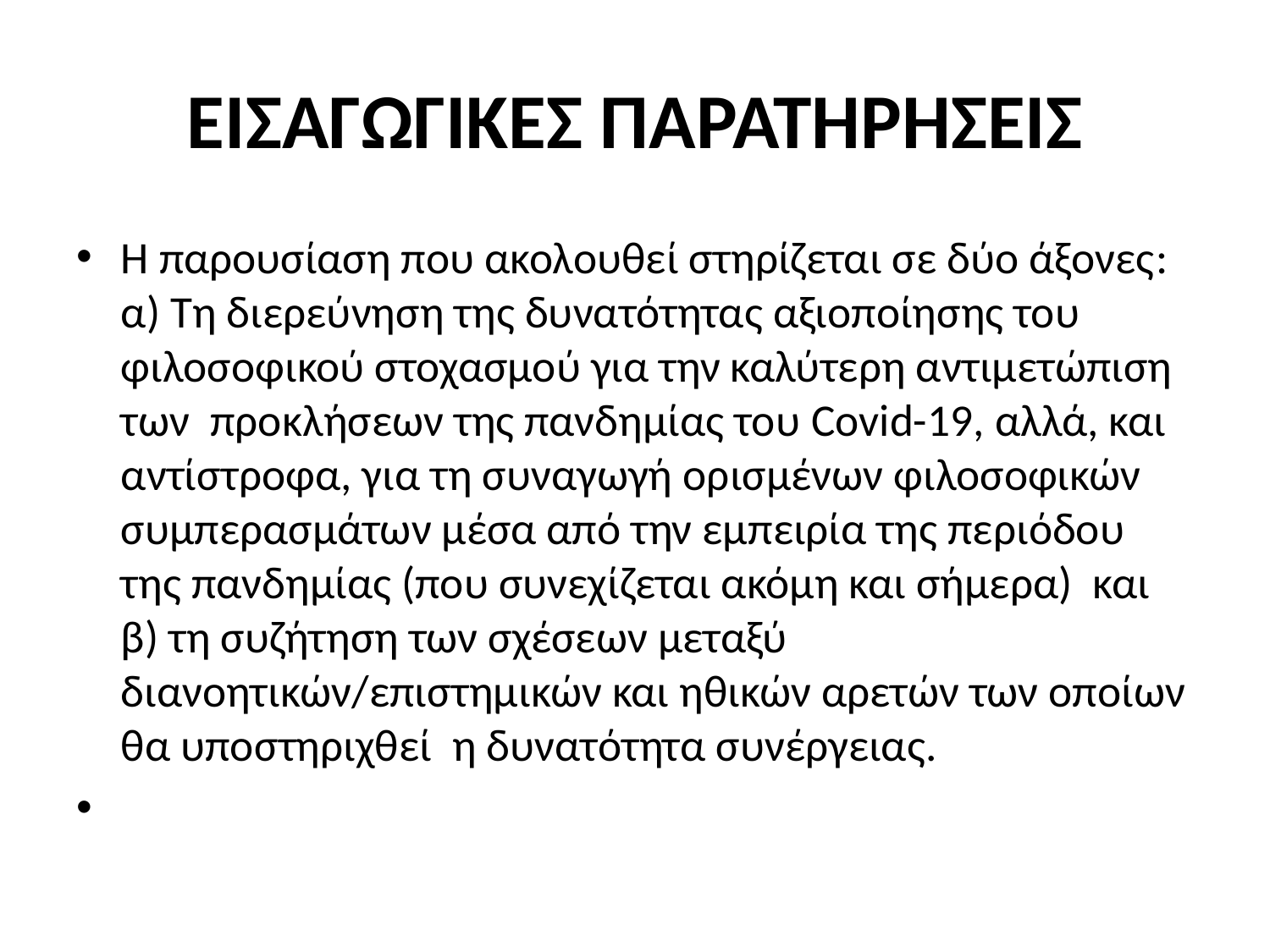

# EIΣΑΓΩΓΙΚΕΣ ΠΑΡΑΤΗΡΗΣΕΙΣ
Η παρουσίαση που ακολουθεί στηρίζεται σε δύο άξονες:  α) Τη διερεύνηση της δυνατότητας αξιοποίησης του φιλοσοφικού στοχασμού για την καλύτερη αντιμετώπιση των  προκλήσεων της πανδημίας του Covid-19, αλλά, και αντίστροφα, για τη συναγωγή ορισμένων φιλοσοφικών  συμπερασμάτων μέσα από την εμπειρία της περιόδου της πανδημίας (που συνεχίζεται ακόμη και σήμερα)  και β) τη συζήτηση των σχέσεων μεταξύ διανοητικών/επιστημικών και ηθικών αρετών των οποίων θα υποστηριχθεί  η δυνατότητα συνέργειας.